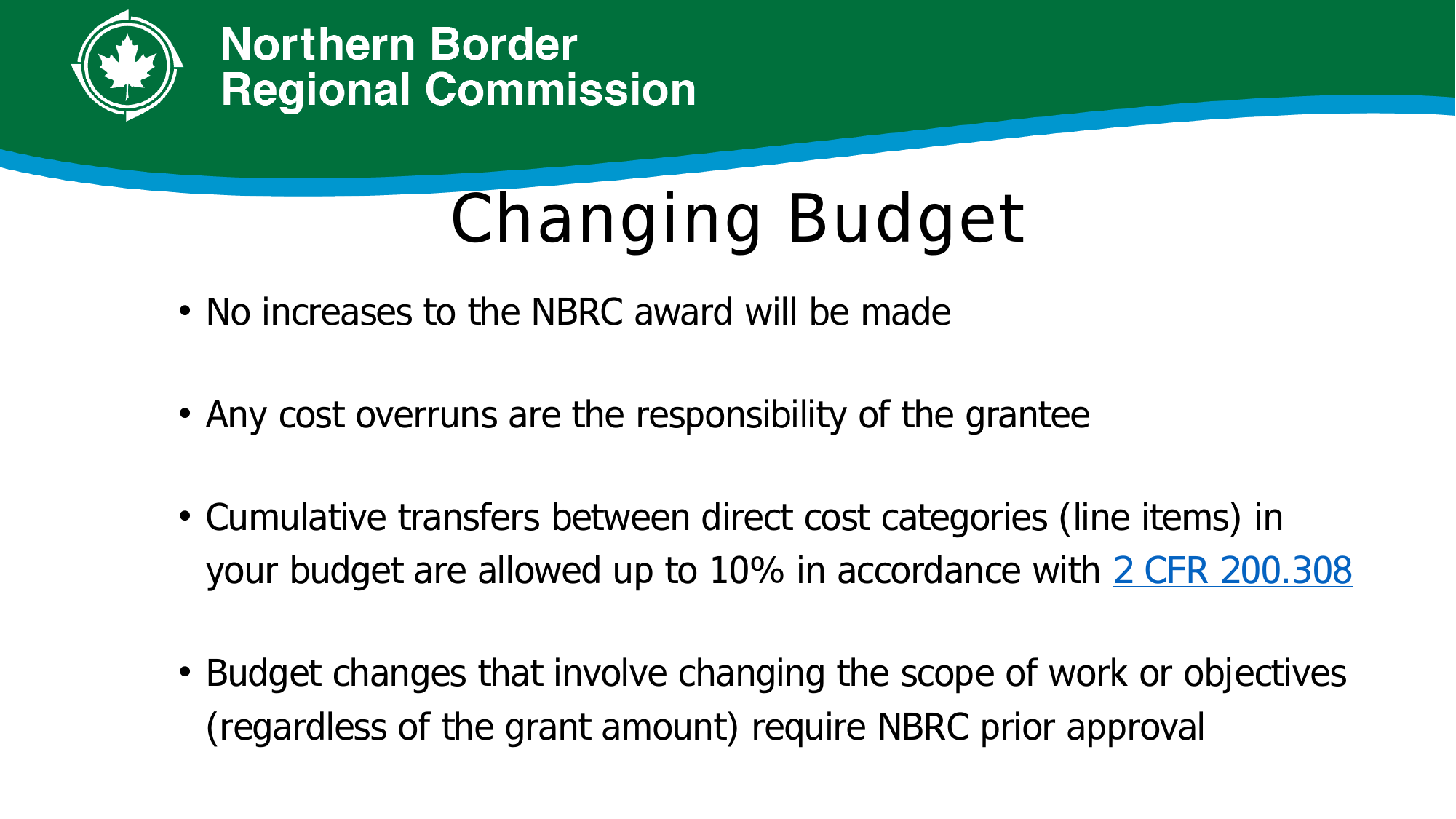

# Changing Budget
No increases to the NBRC award will be made

Any cost overruns are the responsibility of the grantee

Cumulative transfers between direct cost categories (line items) in your budget are allowed up to 10% in accordance with 2 CFR 200.308

Budget changes that involve changing the scope of work or objectives (regardless of the grant amount) require NBRC prior approval